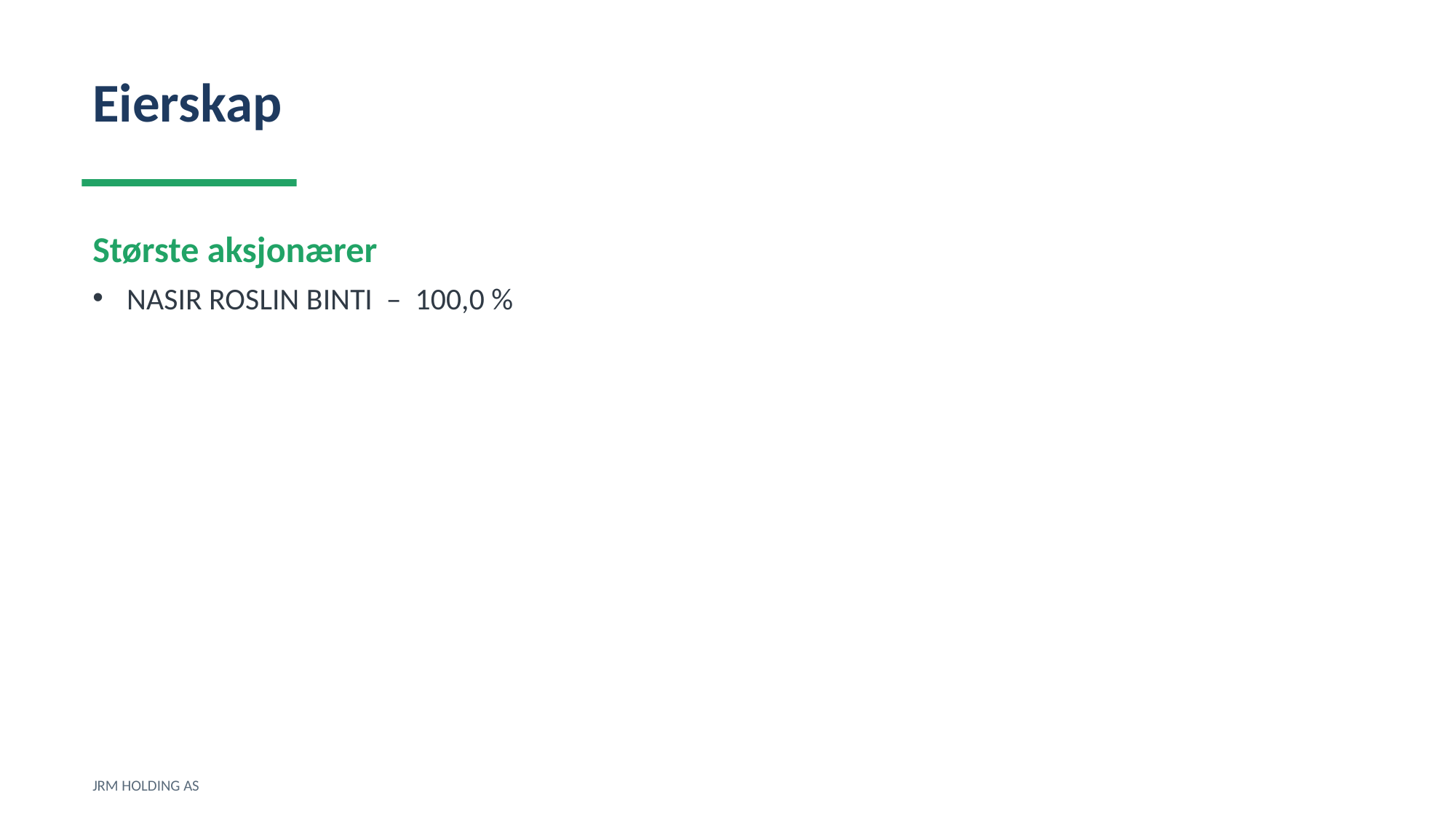

Eierskap

Største aksjonærer
NASIR ROSLIN BINTI  –  100,0 %
JRM HOLDING AS